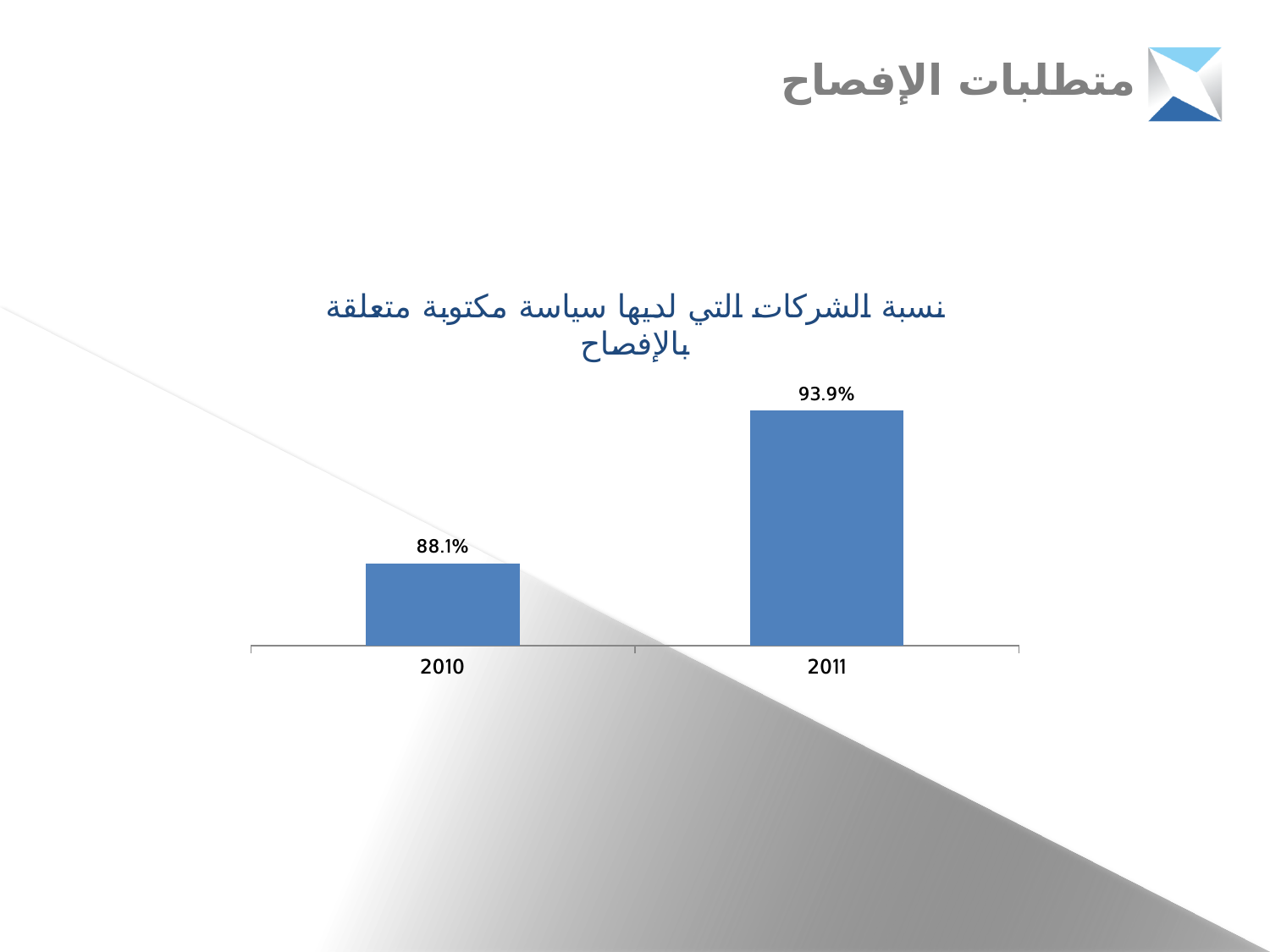

متطلبات الإفصاح

### Chart: نسبة الشركات التي لديها سياسة مكتوبة متعلقة بالإفصاح

| Category | السياسات والإجراءات المتعلقة بالإفصاح |
|---|---|
| 2010 | 0.881 |
| 2011 | 0.9387755102040817 |